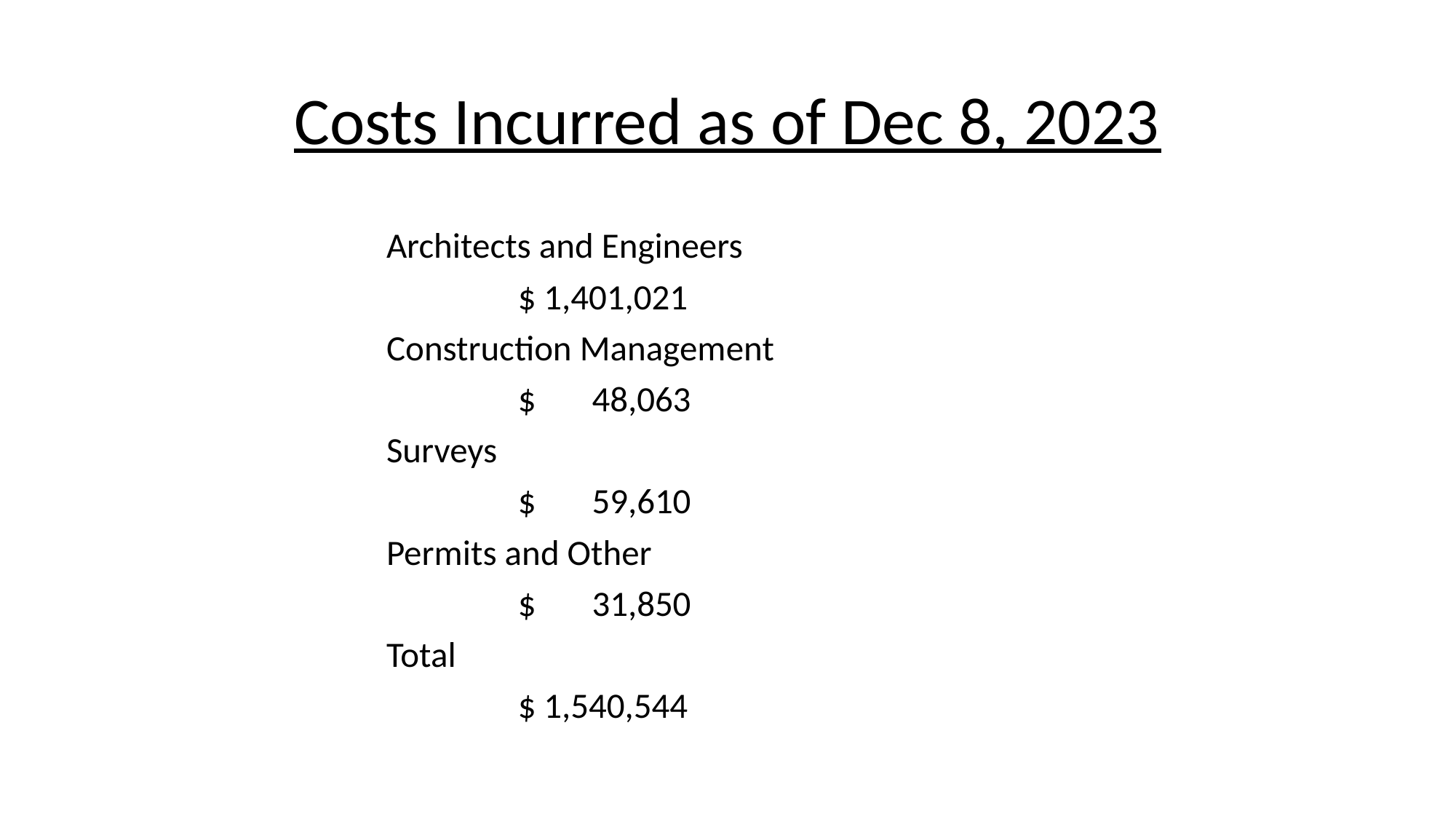

# Costs Incurred as of Dec 8, 2023
Architects and Engineers
				     $ 1,401,021
Construction Management
				     $       48,063
Surveys
				     $       59,610
Permits and Other
				     $       31,850
Total
				     $ 1,540,544